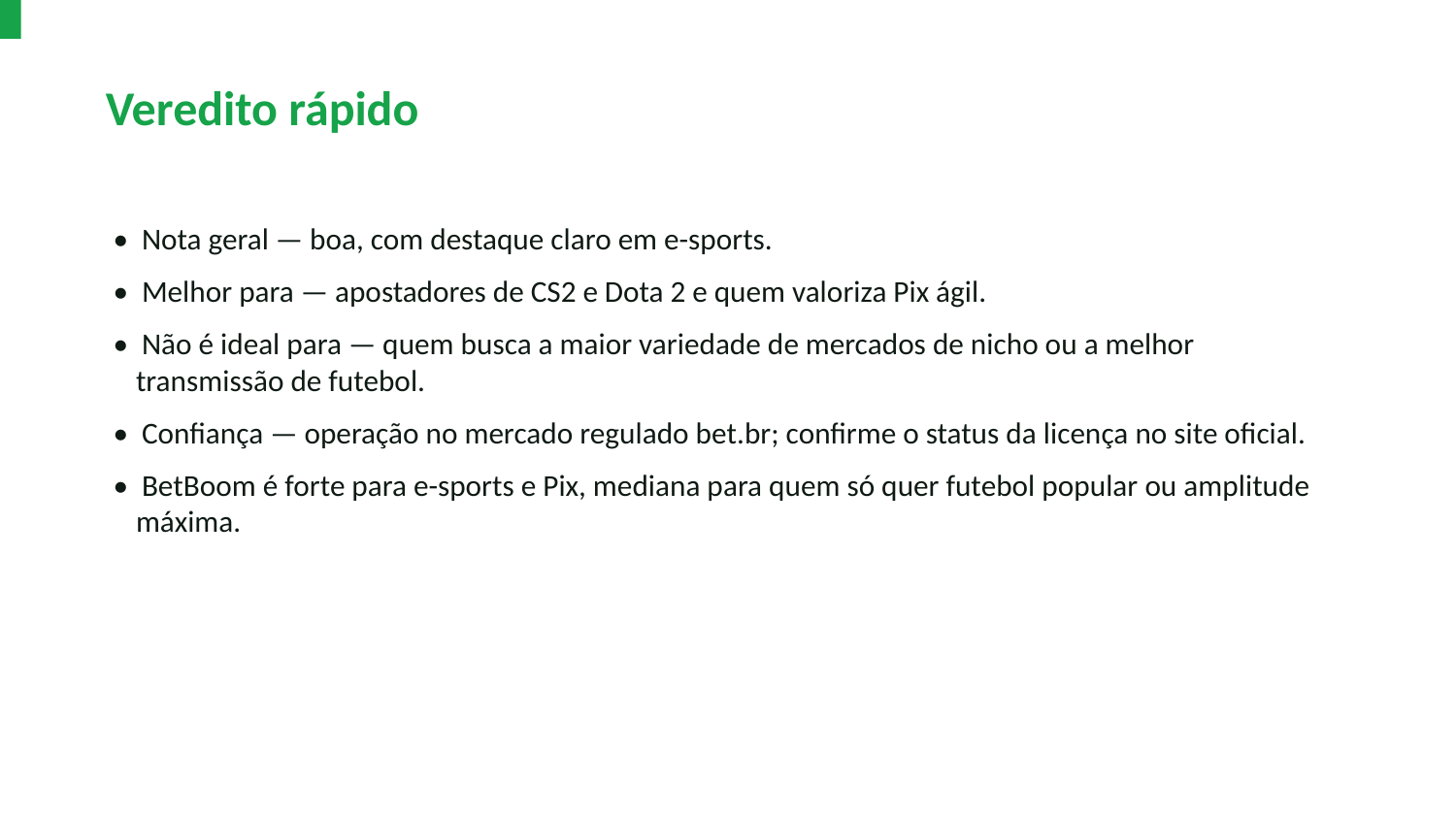

Veredito rápido
•  Nota geral — boa, com destaque claro em e-sports.
•  Melhor para — apostadores de CS2 e Dota 2 e quem valoriza Pix ágil.
•  Não é ideal para — quem busca a maior variedade de mercados de nicho ou a melhor transmissão de futebol.
•  Confiança — operação no mercado regulado bet.br; confirme o status da licença no site oficial.
•  BetBoom é forte para e-sports e Pix, mediana para quem só quer futebol popular ou amplitude máxima.